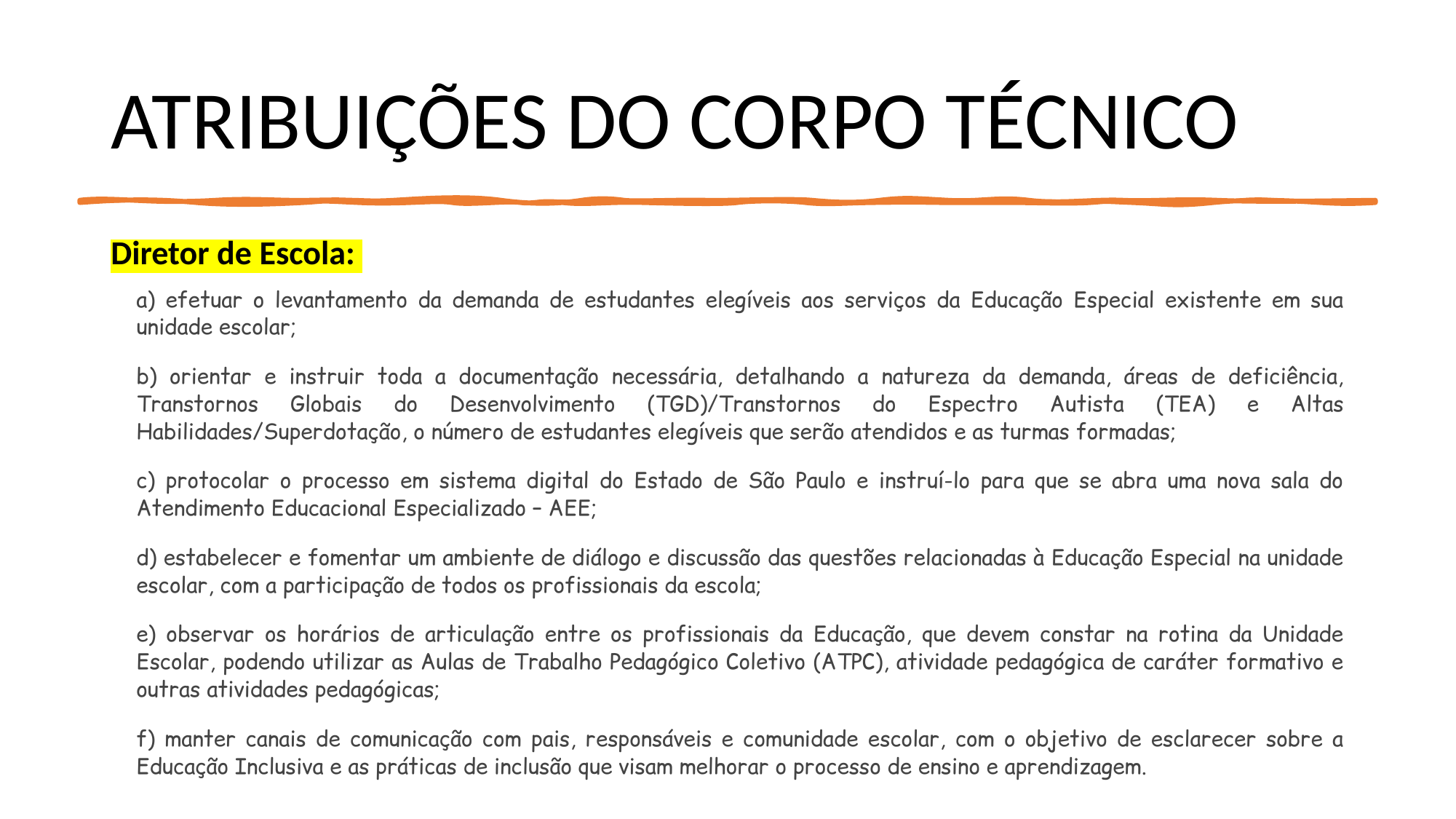

# ATRIBUIÇÕES DO CORPO TÉCNICO

Diretor de Escola:
a) efetuar o levantamento da demanda de estudantes elegíveis aos serviços da Educação Especial existente em sua unidade escolar;
b) orientar e instruir toda a documentação necessária, detalhando a natureza da demanda, áreas de deficiência, Transtornos Globais do Desenvolvimento (TGD)/Transtornos do Espectro Autista (TEA) e Altas Habilidades/Superdotação, o número de estudantes elegíveis que serão atendidos e as turmas formadas;
c) protocolar o processo em sistema digital do Estado de São Paulo e instruí-lo para que se abra uma nova sala do Atendimento Educacional Especializado – AEE;
d) estabelecer e fomentar um ambiente de diálogo e discussão das questões relacionadas à Educação Especial na unidade escolar, com a participação de todos os profissionais da escola;
e) observar os horários de articulação entre os profissionais da Educação, que devem constar na rotina da Unidade Escolar, podendo utilizar as Aulas de Trabalho Pedagógico Coletivo (ATPC), atividade pedagógica de caráter formativo e outras atividades pedagógicas;
f) manter canais de comunicação com pais, responsáveis e comunidade escolar, com o objetivo de esclarecer sobre a Educação Inclusiva e as práticas de inclusão que visam melhorar o processo de ensino e aprendizagem.